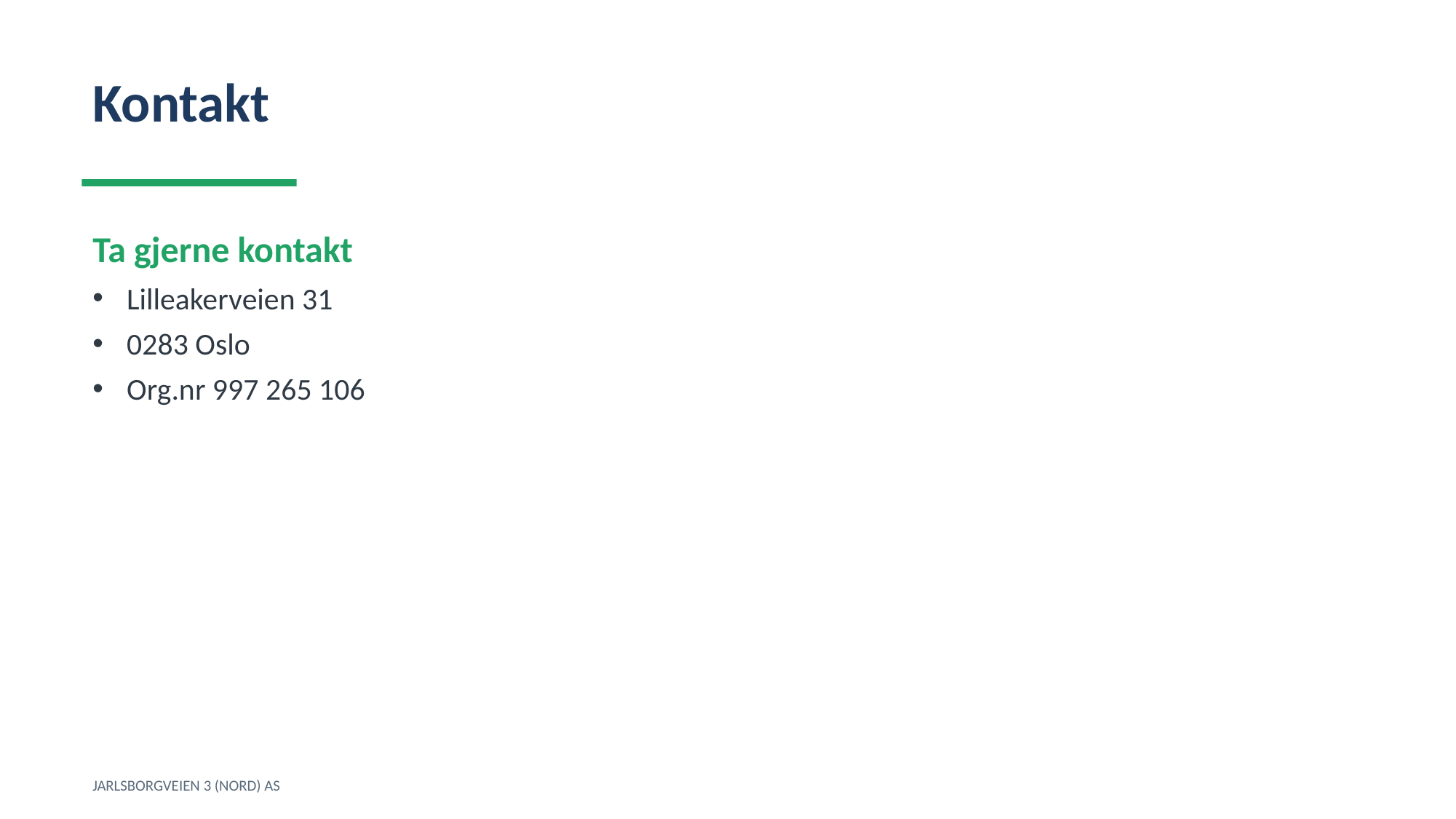

Kontakt

Ta gjerne kontakt
Lilleakerveien 31
0283 Oslo
Org.nr 997 265 106
JARLSBORGVEIEN 3 (NORD) AS